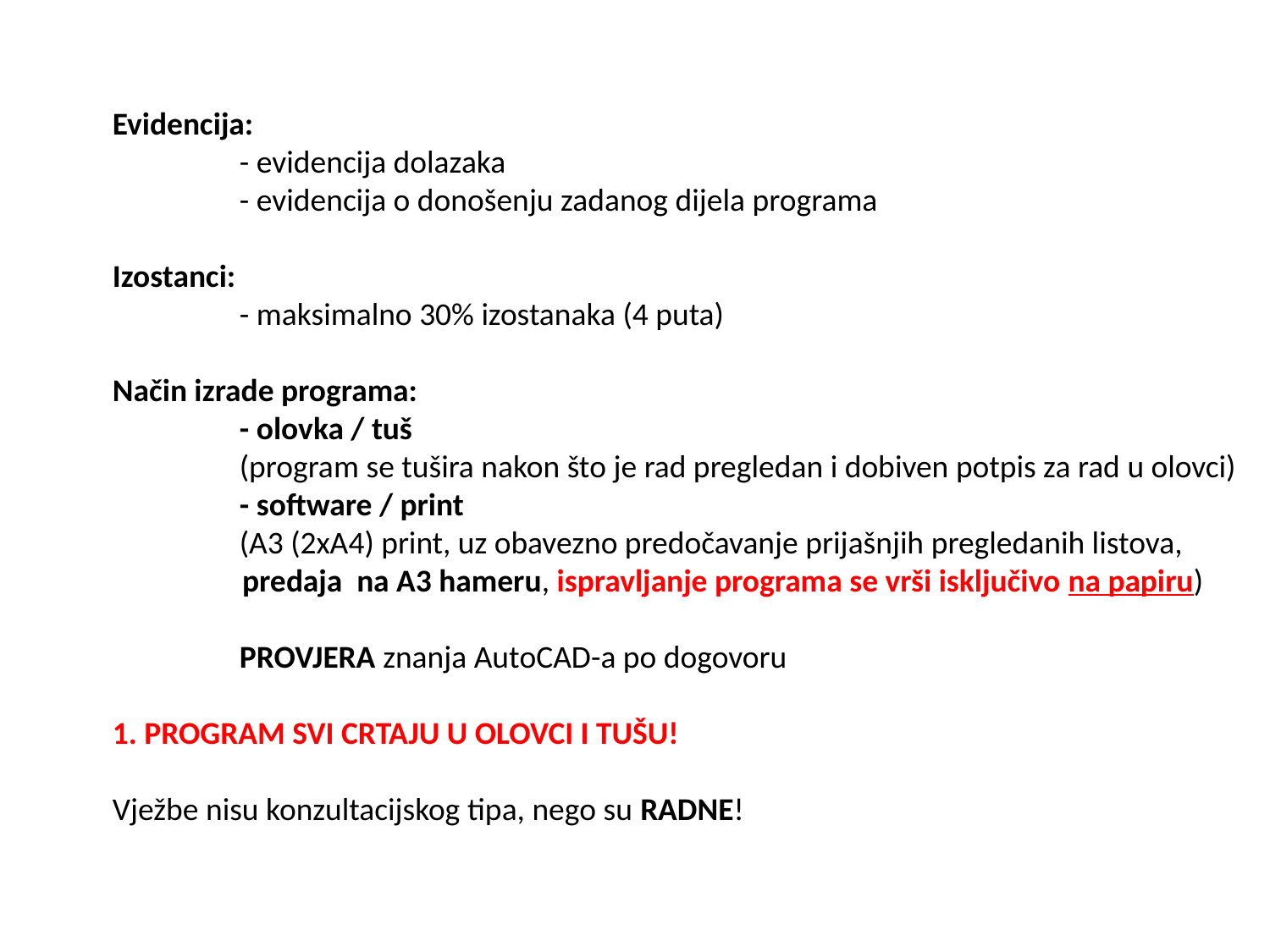

Evidencija:
	- evidencija dolazaka
	- evidencija o donošenju zadanog dijela programa

Izostanci:
	- maksimalno 30% izostanaka (4 puta)

Način izrade programa:
	- olovka / tuš
	(program se tušira nakon što je rad pregledan i dobiven potpis za rad u olovci)
	- software / print
	(A3 (2xA4) print, uz obavezno predočavanje prijašnjih pregledanih listova,
                  predaja  na A3 hameru, ispravljanje programa se vrši isključivo na papiru)

	PROVJERA znanja AutoCAD-a po dogovoru

1. PROGRAM SVI CRTAJU U OLOVCI I TUŠU!

Vježbe nisu konzultacijskog tipa, nego su RADNE!